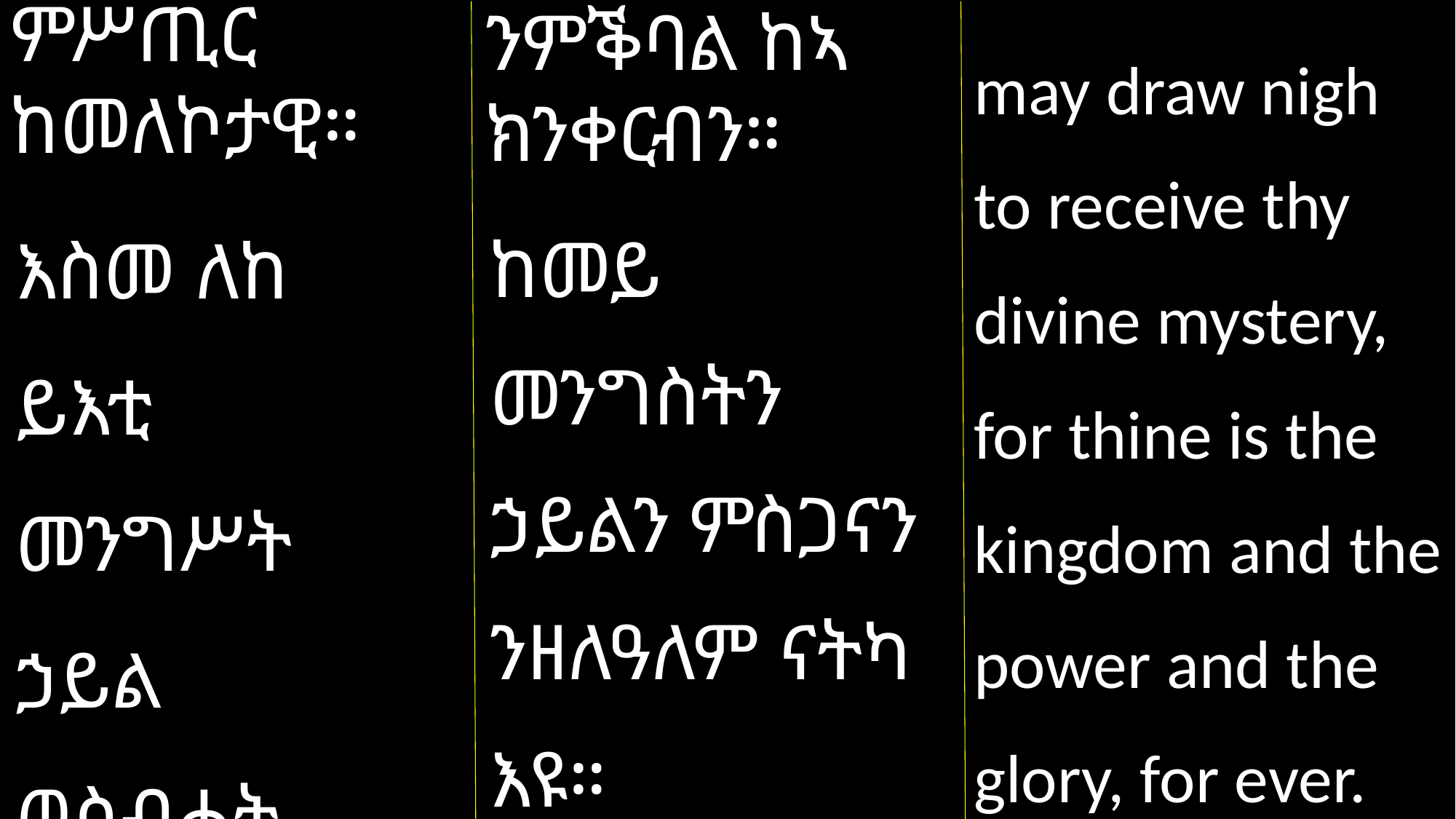

ምሥጢር ከመለኮታዊ።
እስመ ለከ ይእቲ መንግሥት ኃይል ወስብሓት ለዓለም ዓለም።
ንምቕባል ከኣ ክንቀርብን።
ከመይ መንግስትን ኃይልን ምስጋናን ንዘለዓለም ናትካ እዩ።
may draw nigh to receive thy divine mystery, for thine is the kingdom and the power and the glory, for ever.